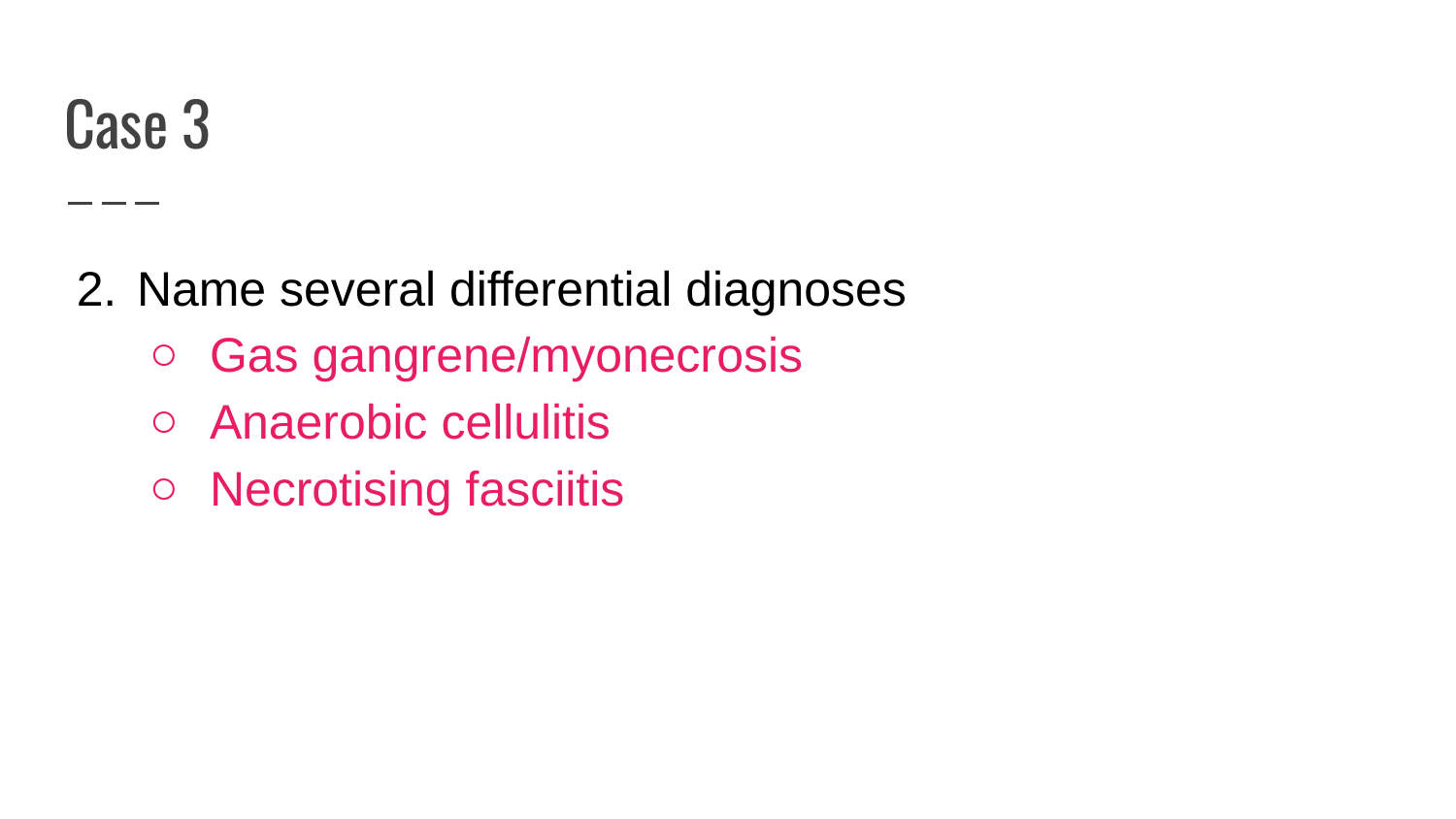

# Case 3
Name several differential diagnoses
Gas gangrene/myonecrosis
Anaerobic cellulitis
Necrotising fasciitis